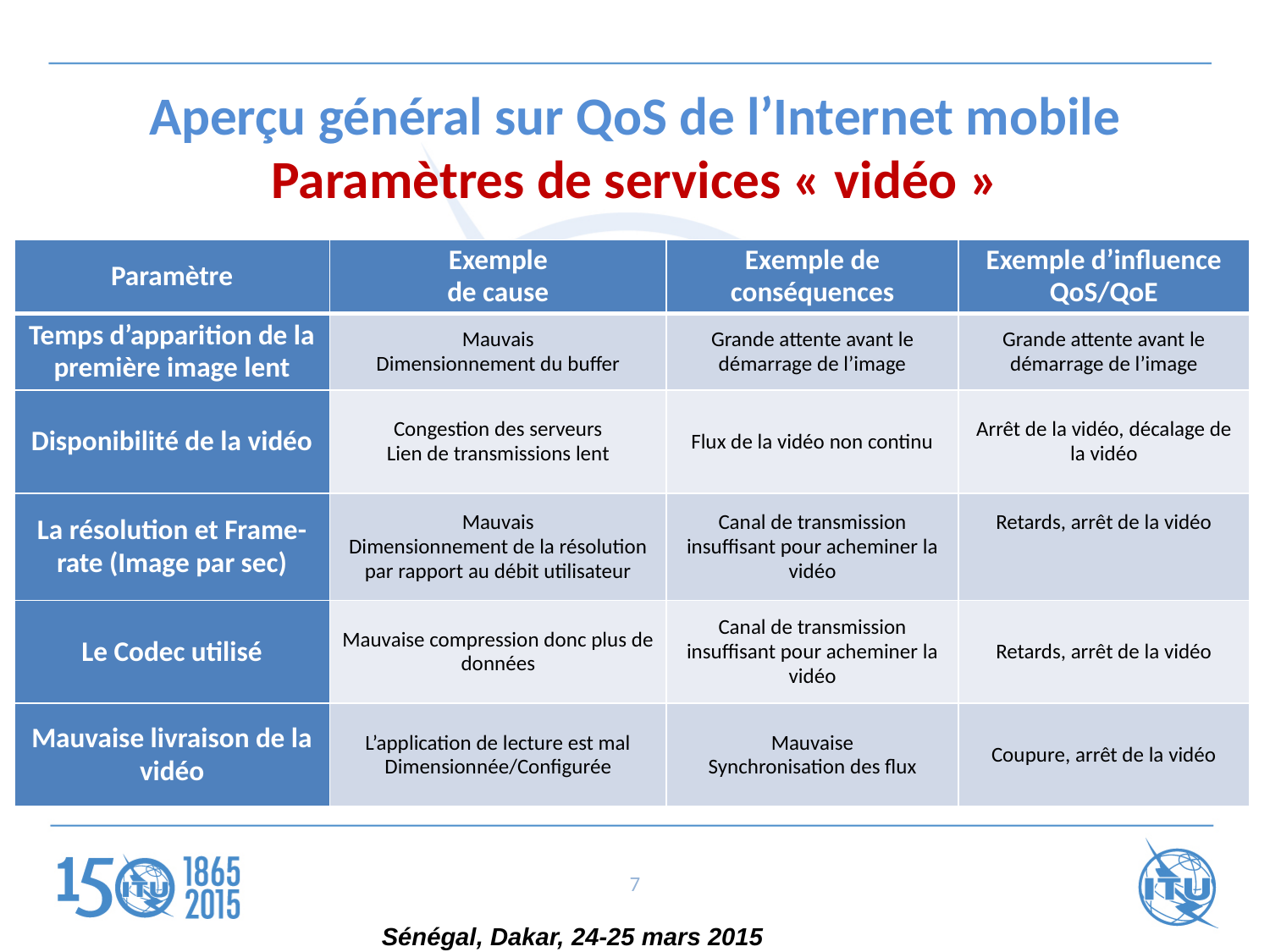

# Aperçu général sur QoS de l’Internet mobile Paramètres de services « vidéo »
| Paramètre | Exemple de cause | Exemple de conséquences | Exemple d’influence QoS/QoE |
| --- | --- | --- | --- |
| Temps d’apparition de la première image lent | Mauvais Dimensionnement du buffer | Grande attente avant le démarrage de l’image | Grande attente avant le démarrage de l’image |
| Disponibilité de la vidéo | Congestion des serveurs Lien de transmissions lent | Flux de la vidéo non continu | Arrêt de la vidéo, décalage de la vidéo |
| La résolution et Frame-rate (Image par sec) | Mauvais Dimensionnement de la résolution par rapport au débit utilisateur | Canal de transmission insuffisant pour acheminer la vidéo | Retards, arrêt de la vidéo |
| Le Codec utilisé | Mauvaise compression donc plus de données | Canal de transmission insuffisant pour acheminer la vidéo | Retards, arrêt de la vidéo |
| Mauvaise livraison de la vidéo | L’application de lecture est mal Dimensionnée/Configurée | Mauvaise Synchronisation des flux | Coupure, arrêt de la vidéo |
7
Sénégal, Dakar, 24-25 mars 2015